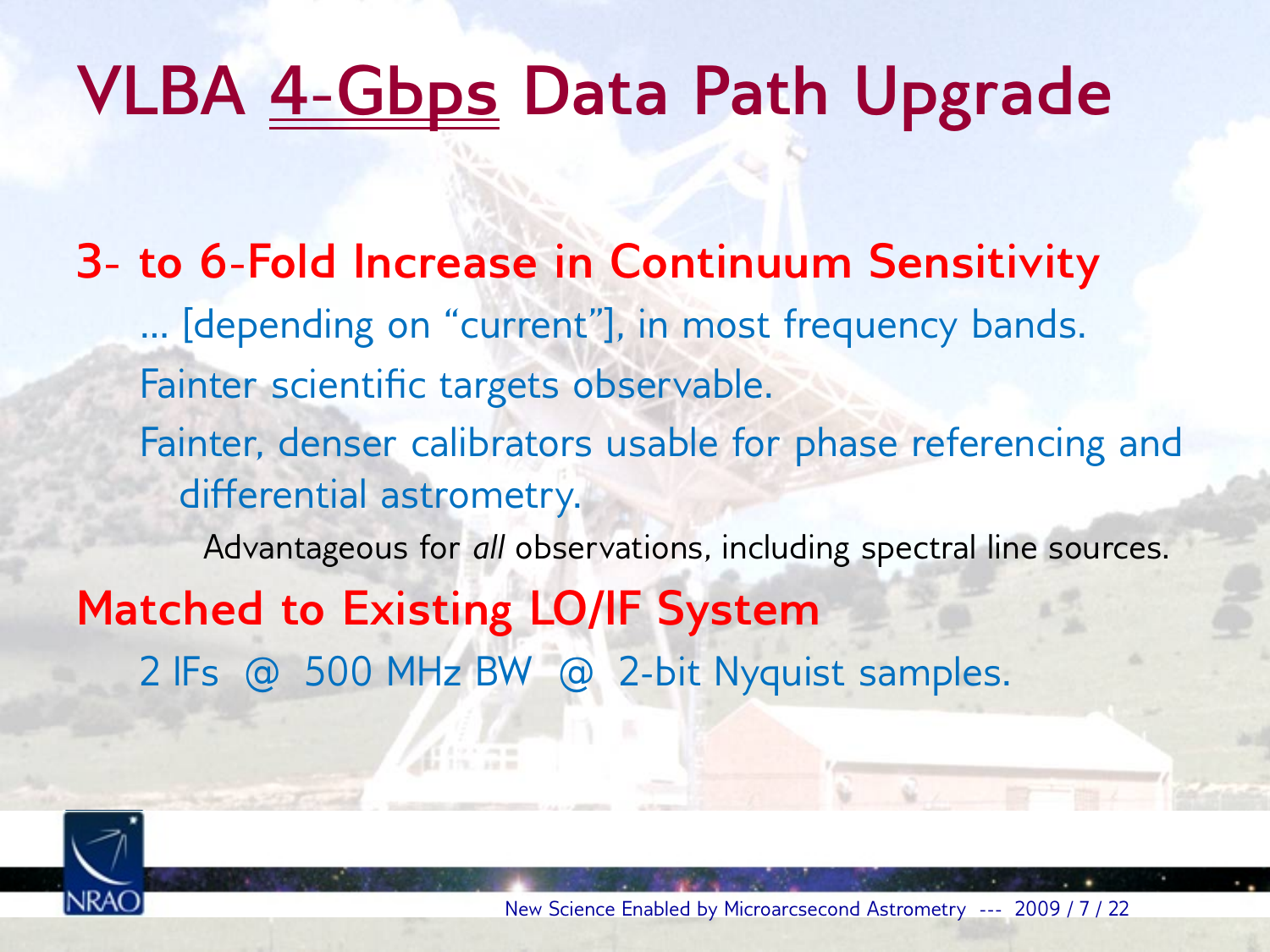

# VLBA 4-Gbps Data Path Upgrade
3- to 6-Fold Increase in Continuum Sensitivity
… [depending on “current”], in most frequency bands.
Fainter scientific targets observable.
Fainter, denser calibrators usable for phase referencing and differential astrometry.
Advantageous for all observations, including spectral line sources.
Matched to Existing LO/IF System
2 IFs  @  500 MHz BW  @  2-bit Nyquist samples.

New Science Enabled by Microarcsecond Astrometry  ---  2009 / 7 / 22